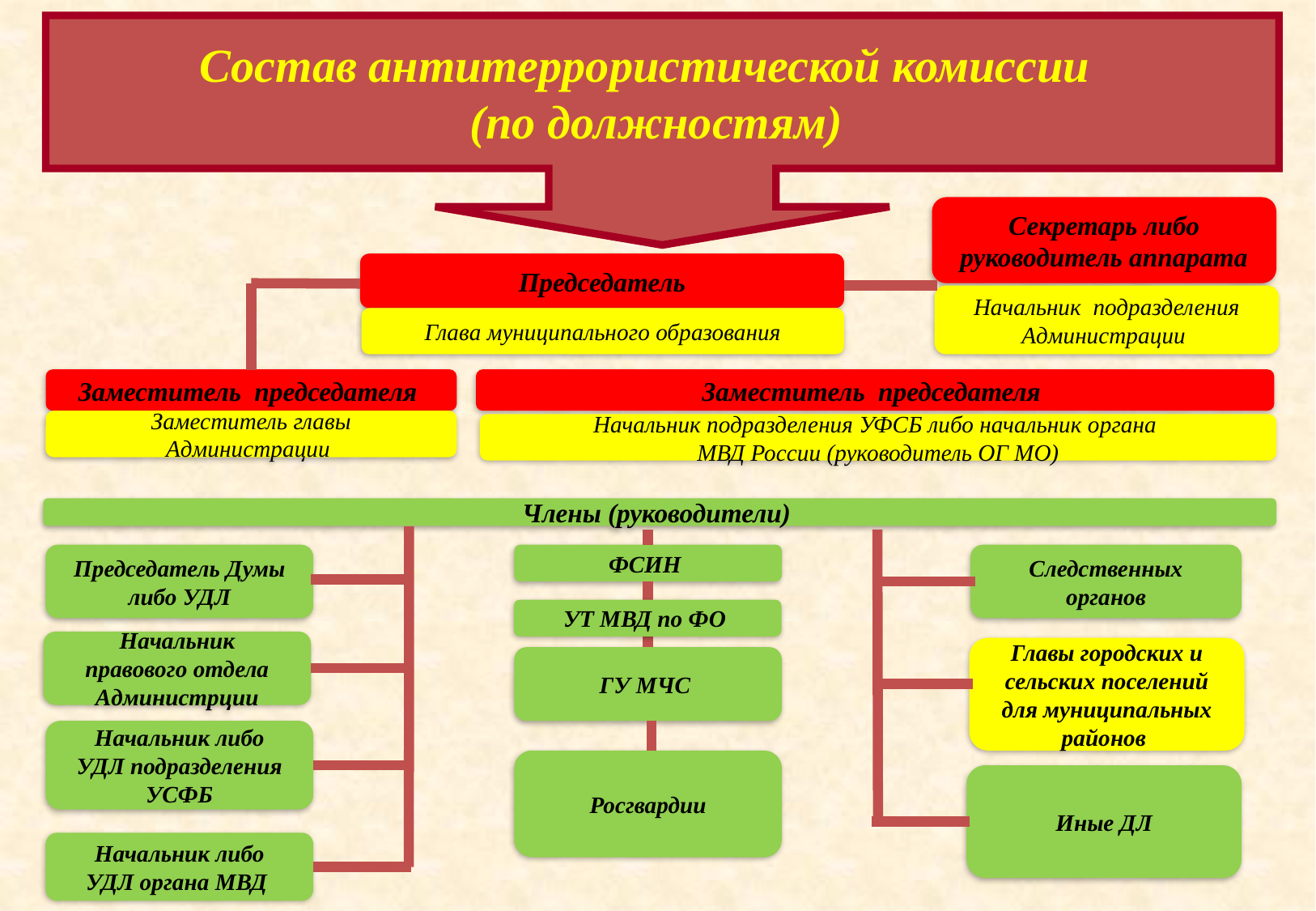

Состав антитеррористической комиссии
(по должностям)
Секретарь либо руководитель аппарата

Председатель

Начальник  подразделения Администрации
Глава муниципального образования
Заместитель  председателя
Заместитель  председателя
Заместитель главы Администрации
Начальник подразделения УФСБ либо начальник органа
МВД России (руководитель ОГ МО)
Члены (руководители)
Председатель Думы либо УДЛ
ФСИН
Следственных органов
УТ МВД по ФО
Начальник правового отдела Администрции
Главы городских и сельских поселений для муниципальных районов
ГУ МЧС
Начальник либо УДЛ подразделения УСФБ
Росгвардии
Иные ДЛ
Начальник либо УДЛ органа МВД